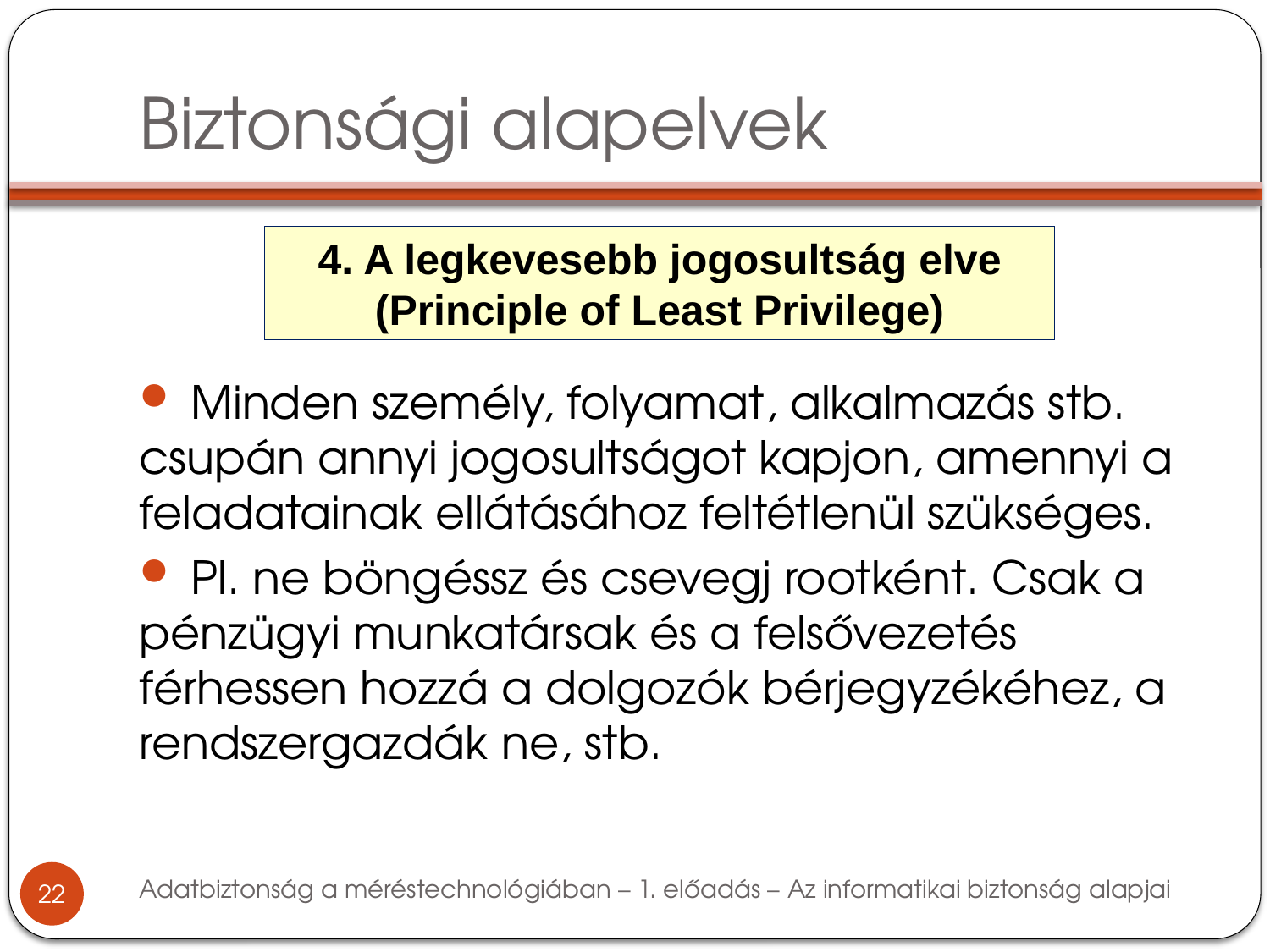

# Biztonsági alapelvek
 4. A legkevesebb jogosultság elve
(Principle of Least Privilege)

 Minden személy, folyamat, alkalmazás stb. csupán annyi jogosultságot kapjon, amennyi a feladatainak ellátásához feltétlenül szükséges.
 Pl. ne böngéssz és csevegj rootként. Csak a pénzügyi munkatársak és a felsővezetés férhessen hozzá a dolgozók bérjegyzékéhez, a rendszergazdák ne, stb.
Adatbiztonság a méréstechnológiában – 1. előadás – Az informatikai biztonság alapjai
22